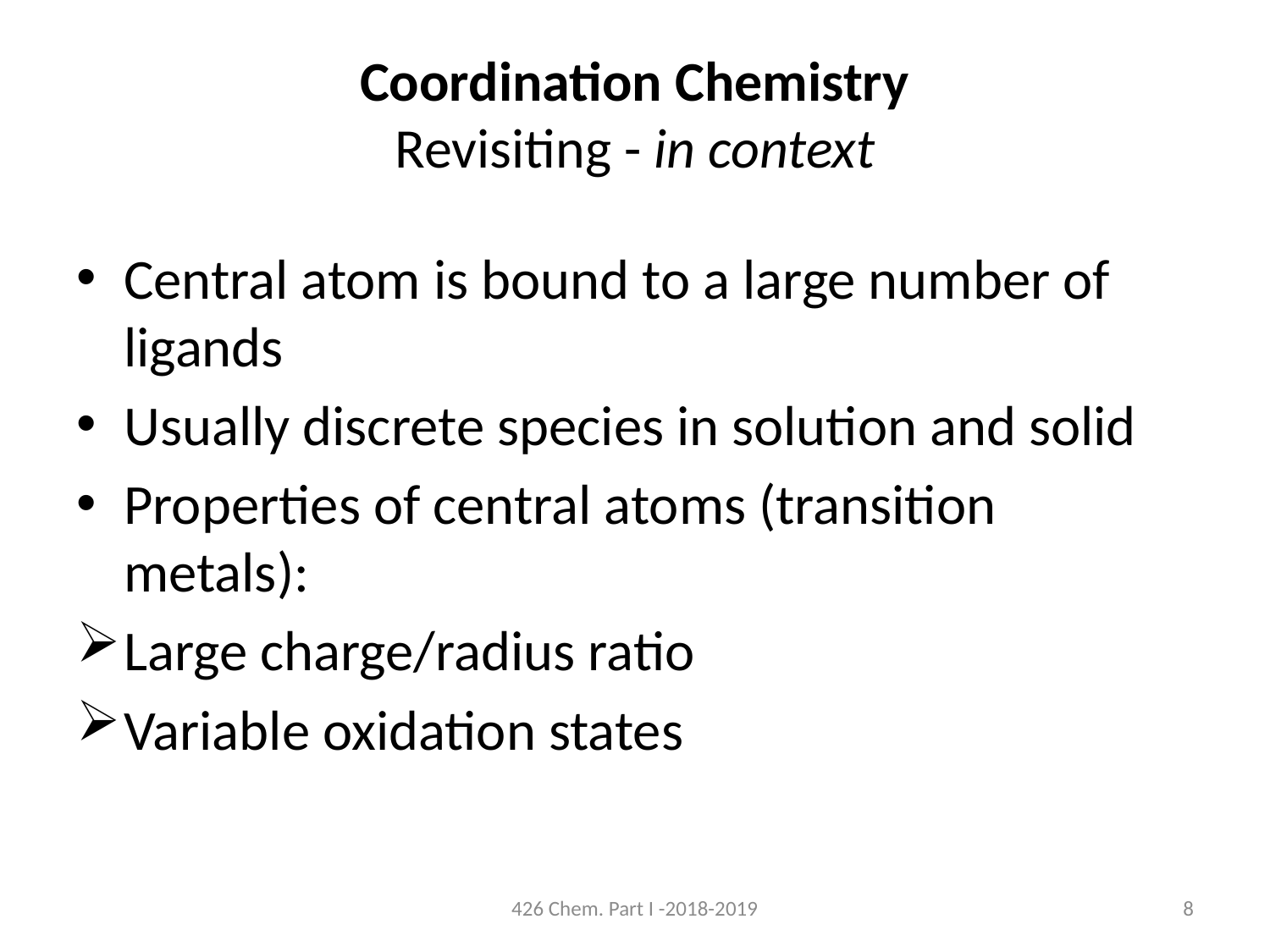

# Coordination Chemistry Revisiting - in context
Central atom is bound to a large number of ligands
Usually discrete species in solution and solid
Properties of central atoms (transition metals):
Large charge/radius ratio
Variable oxidation states

426 Chem. Part I -2018-2019
8